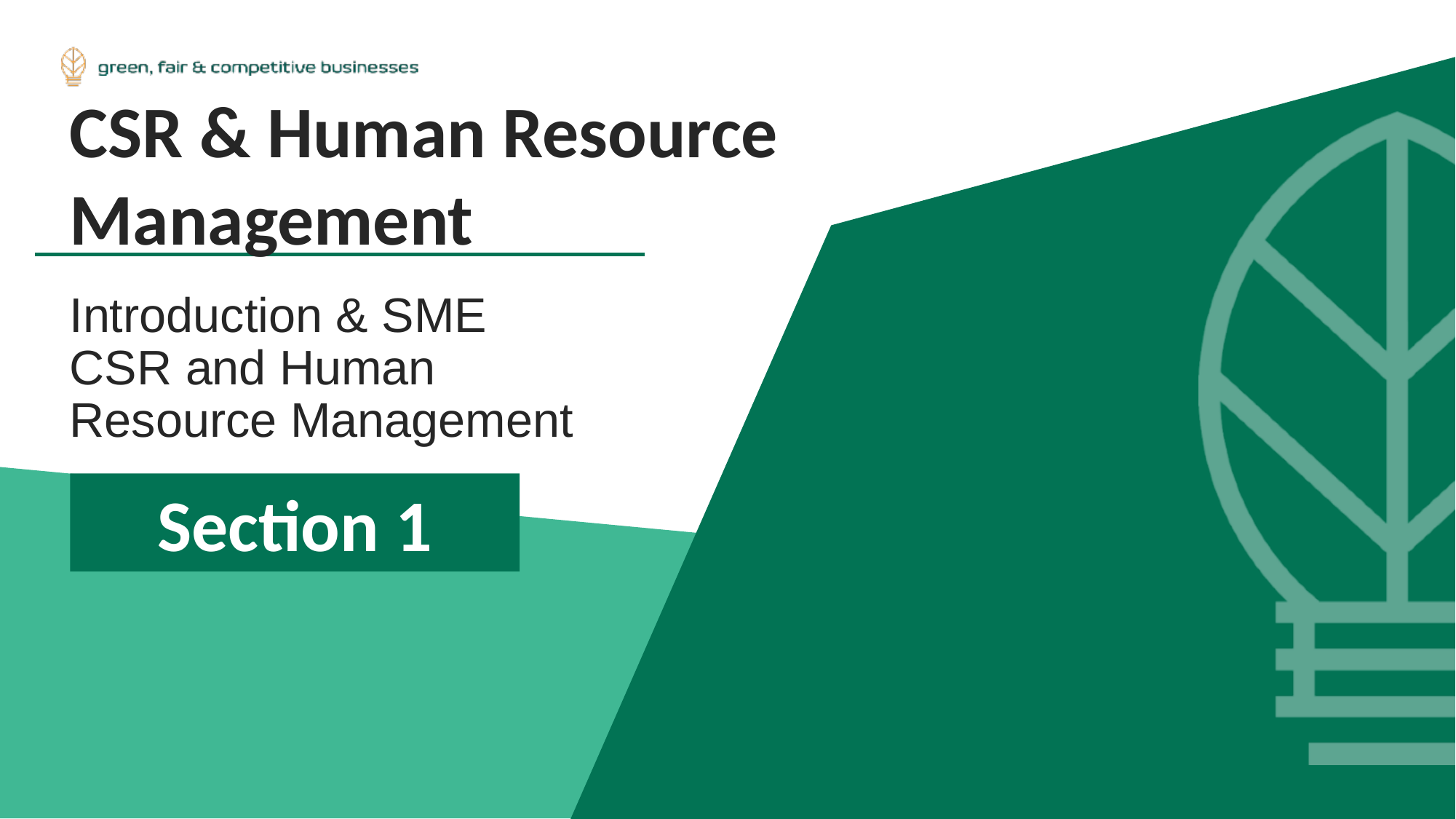

CSR & Human Resource Management
Introduction & SME CSR and Human Resource Management
Section 1